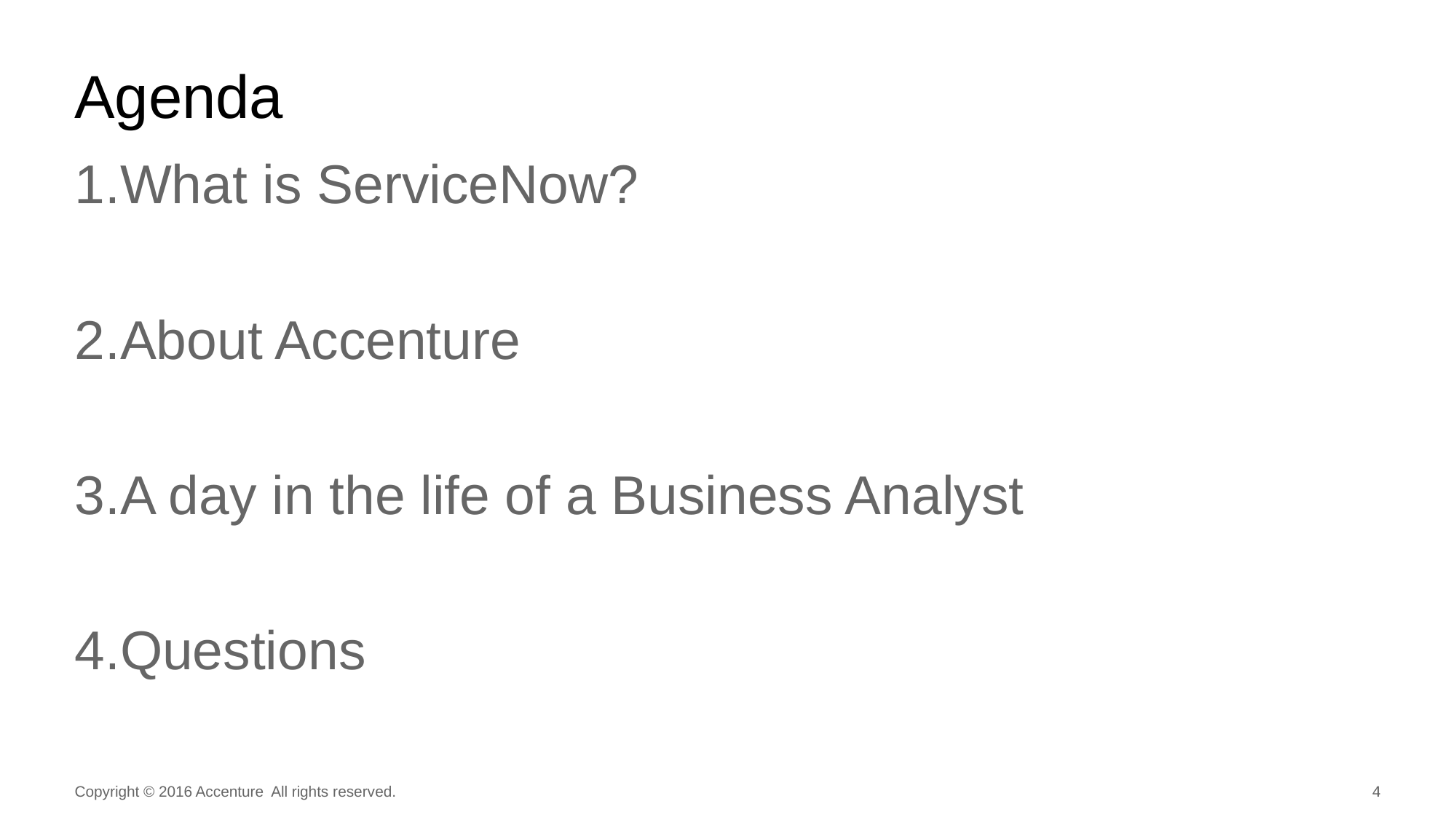

# Agenda
What is ServiceNow?

About Accenture

A day in the life of a Business Analyst

Questions

Copyright © 2016 Accenture  All rights reserved.
4